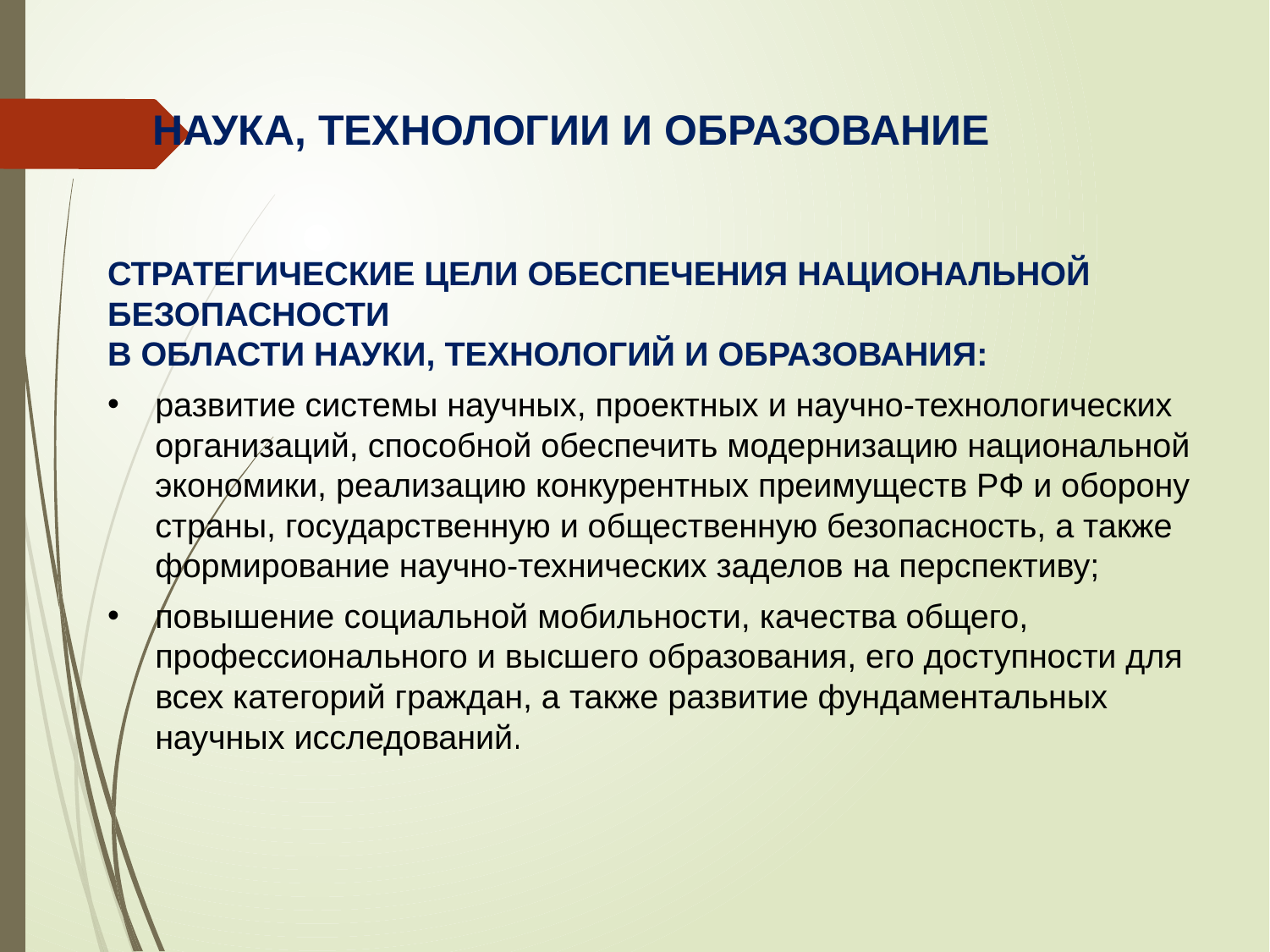

Наука, технологии и образование
Стратегические цели обеспечения национальной безопасности
в области науки, технологий и образования:
развитие системы научных, проектных и научно-технологических организаций, способной обеспечить модернизацию национальной экономики, реализацию конкурентных преимуществ РФ и оборону страны, государственную и общественную безопасность, а также формирование научно-технических заделов на перспективу;
повышение социальной мобильности, качества общего, профессионального и высшего образования, его доступности для всех категорий граждан, а также развитие фундаментальных научных исследований.